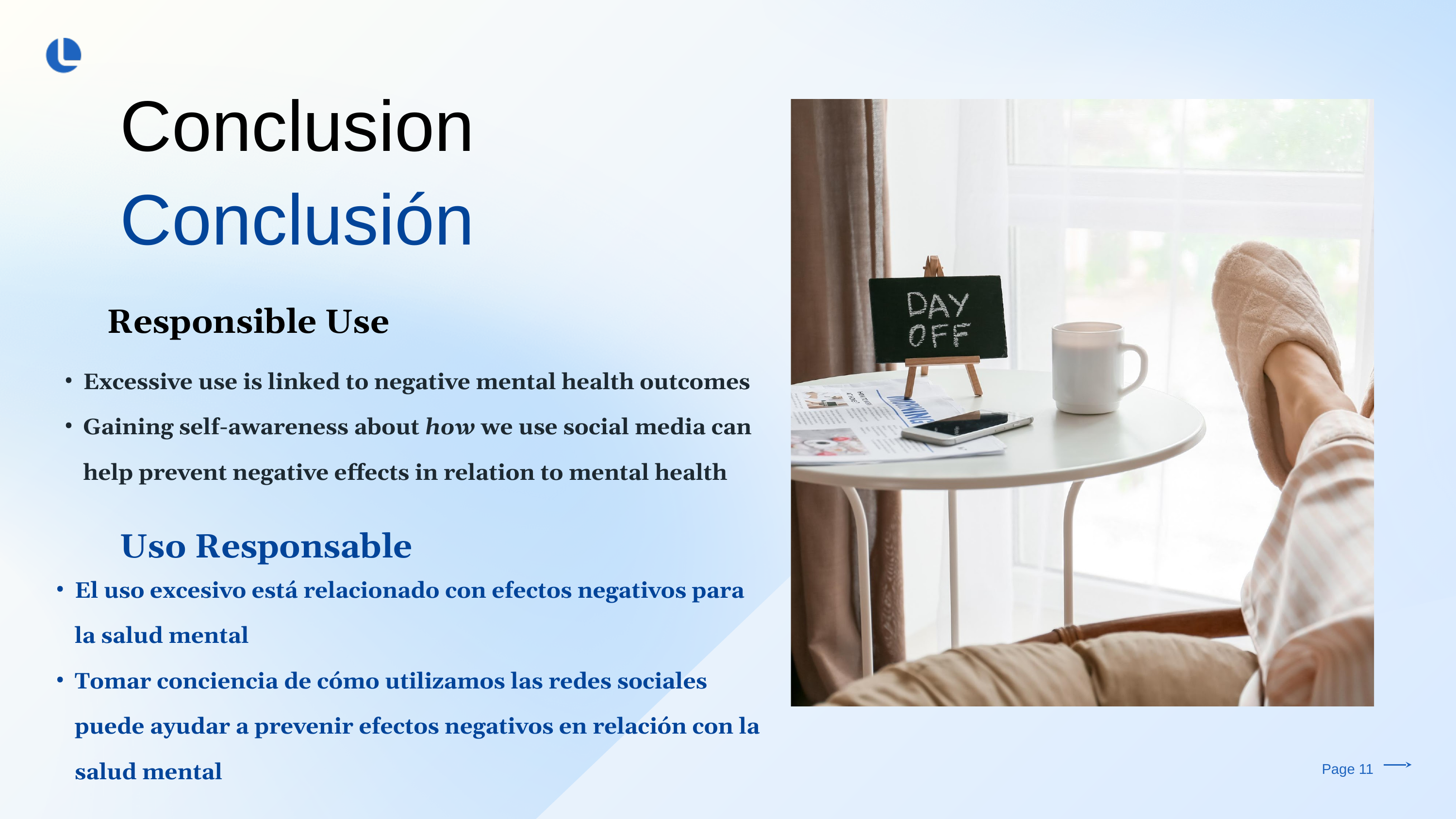

Conclusion
Conclusión

Responsible Use
Excessive use is linked to negative mental health outcomes
Gaining self-awareness about how we use social media can help prevent negative effects in relation to mental health
Uso Responsable
El uso excesivo está relacionado con efectos negativos para la salud mental
Tomar conciencia de cómo utilizamos las redes sociales puede ayudar a prevenir efectos negativos en relación con la salud mental
Page 11